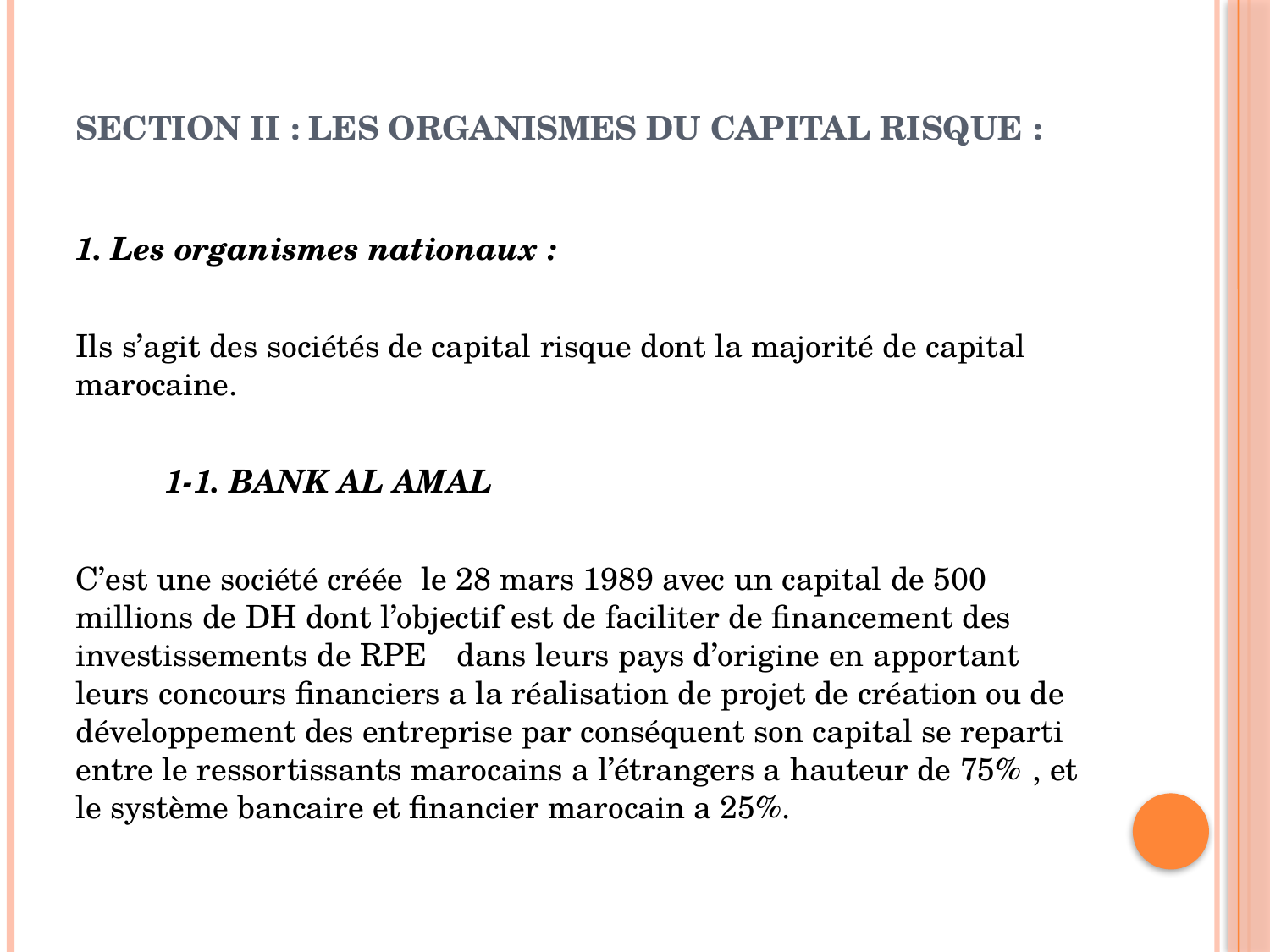

# Section II : Les organismes du capital risque :
1. Les organismes nationaux :

Ils s’agit des sociétés de capital risque dont la majorité de capital marocaine.

          1-1. BANK AL AMAL

C’est une société créée  le 28 mars 1989 avec un capital de 500 millions de DH dont l’objectif est de faciliter de financement des investissements de RPE 	dans leurs pays d’origine en apportant leurs concours financiers a la réalisation de projet de création ou de développement des entreprise par conséquent son capital se reparti entre le ressortissants marocains a l’étrangers a hauteur de 75% , et le système bancaire et financier marocain a 25%.